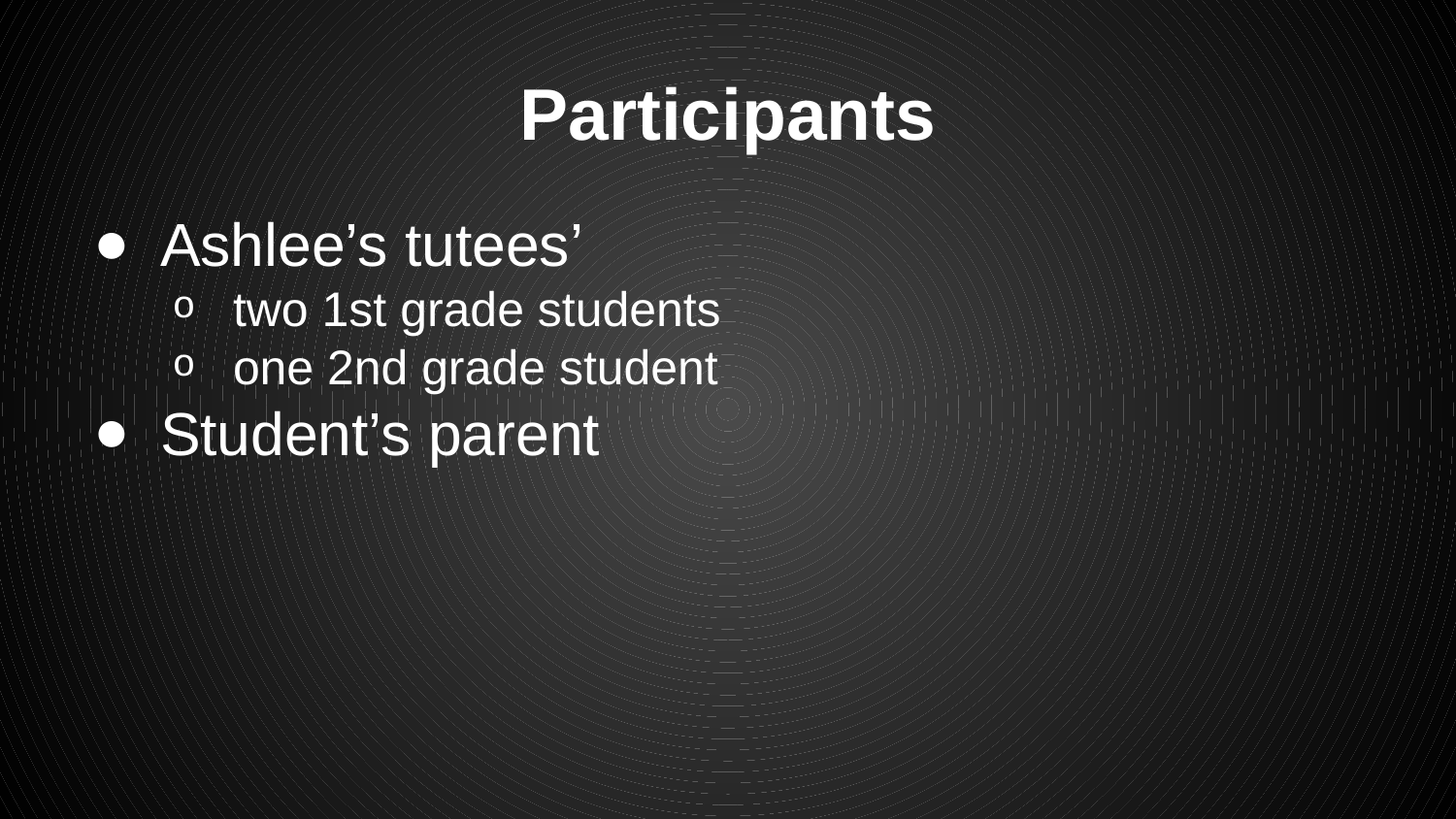

# Participants
Ashlee’s tutees’
two 1st grade students
one 2nd grade student
Student’s parent